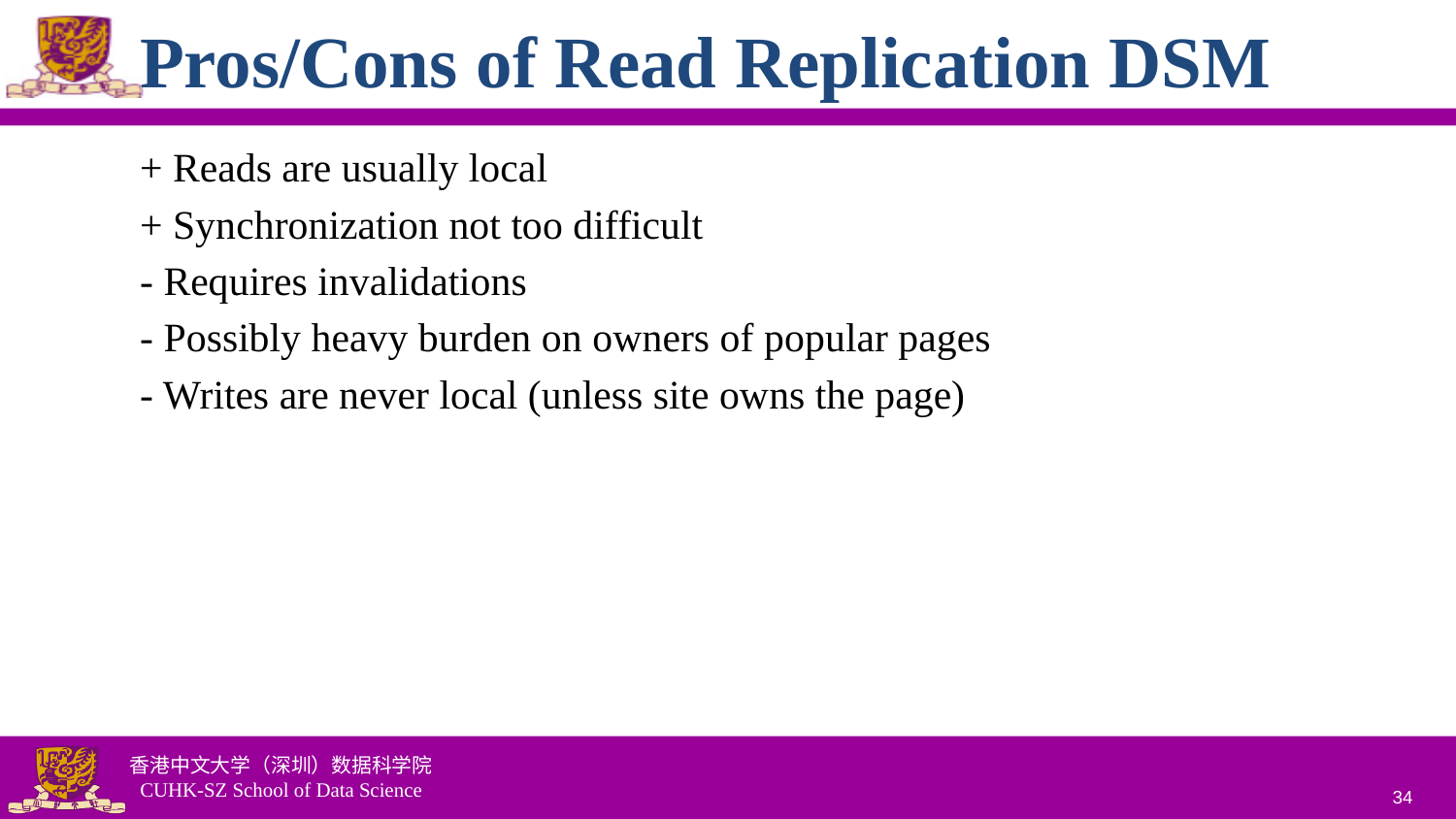

# Pros/Cons of Read Replication DSM
+ Reads are usually local
+ Synchronization not too difficult
- Requires invalidations
- Possibly heavy burden on owners of popular pages
- Writes are never local (unless site owns the page)
34